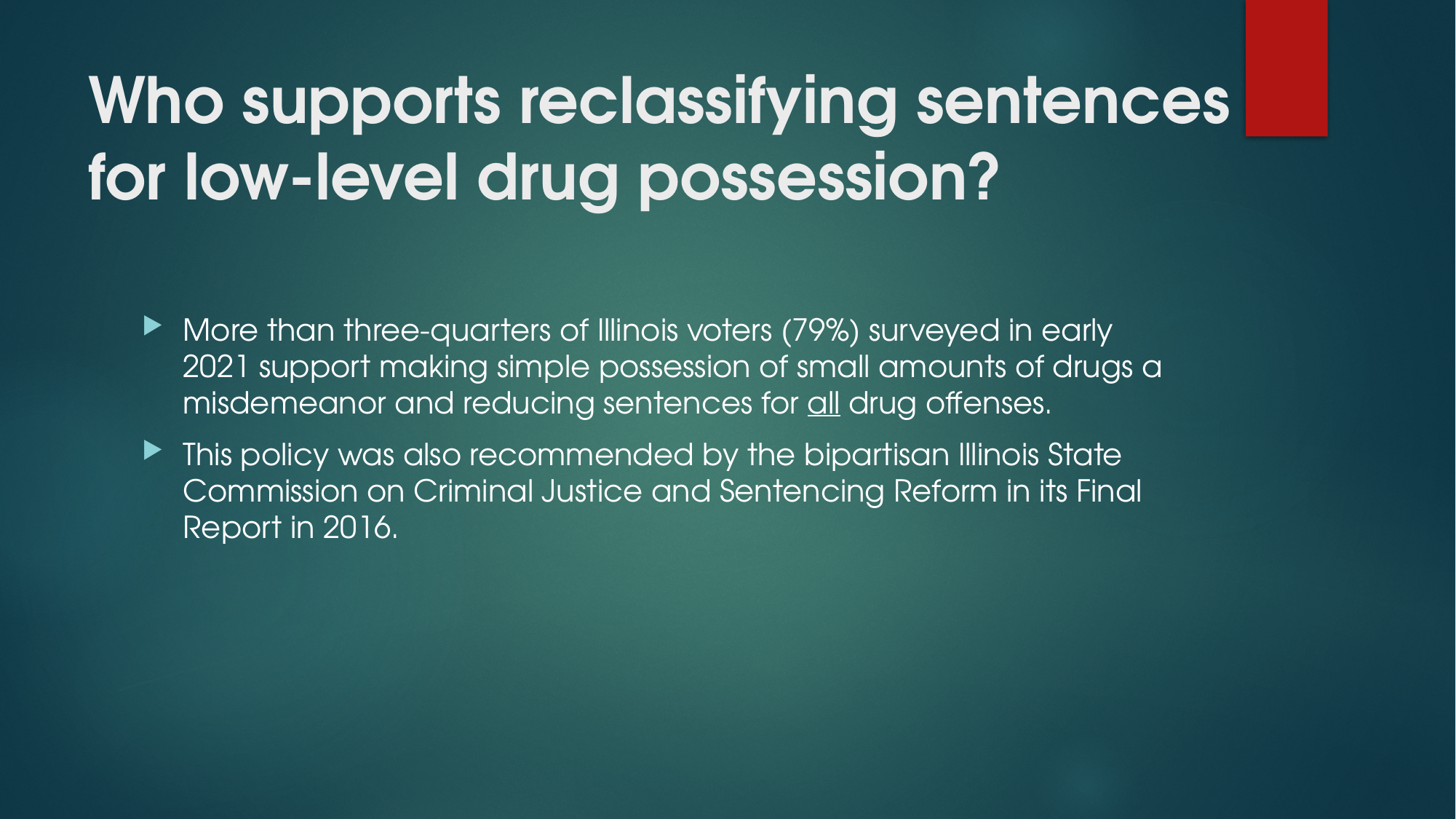

# Who supports reclassifying sentences for low-level drug possession?

More than three-quarters of Illinois voters (79%) surveyed in early 2021 support making simple possession of small amounts of drugs a misdemeanor and reducing sentences for all drug offenses.
This policy was also recommended by the bipartisan Illinois State Commission on Criminal Justice and Sentencing Reform in its Final Report in 2016.